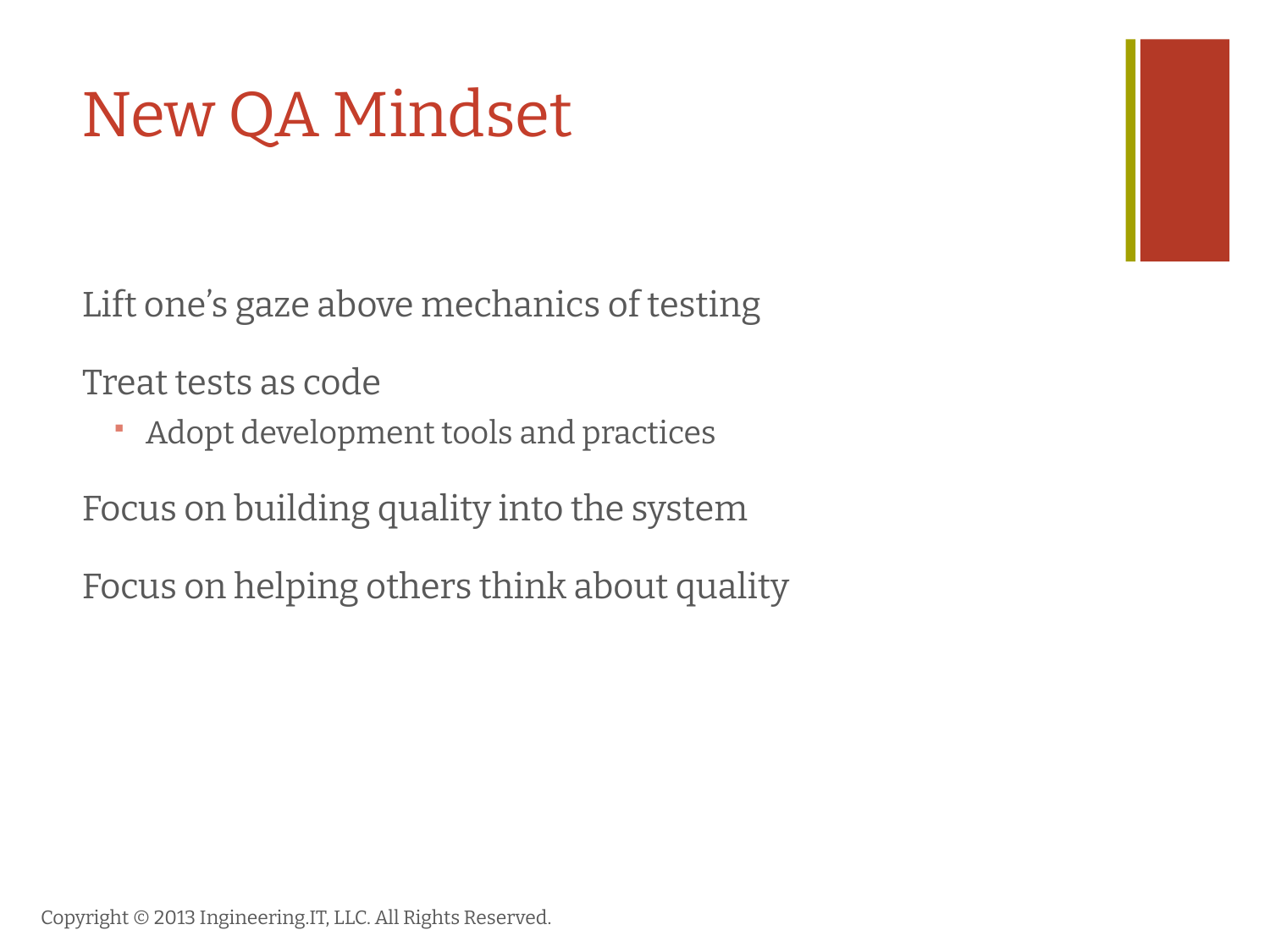

# New QA Mindset
Lift one’s gaze above mechanics of testing
Treat tests as code
Adopt development tools and practices
Focus on building quality into the system
Focus on helping others think about quality
Copyright © 2013 Ingineering.IT, LLC. All Rights Reserved.